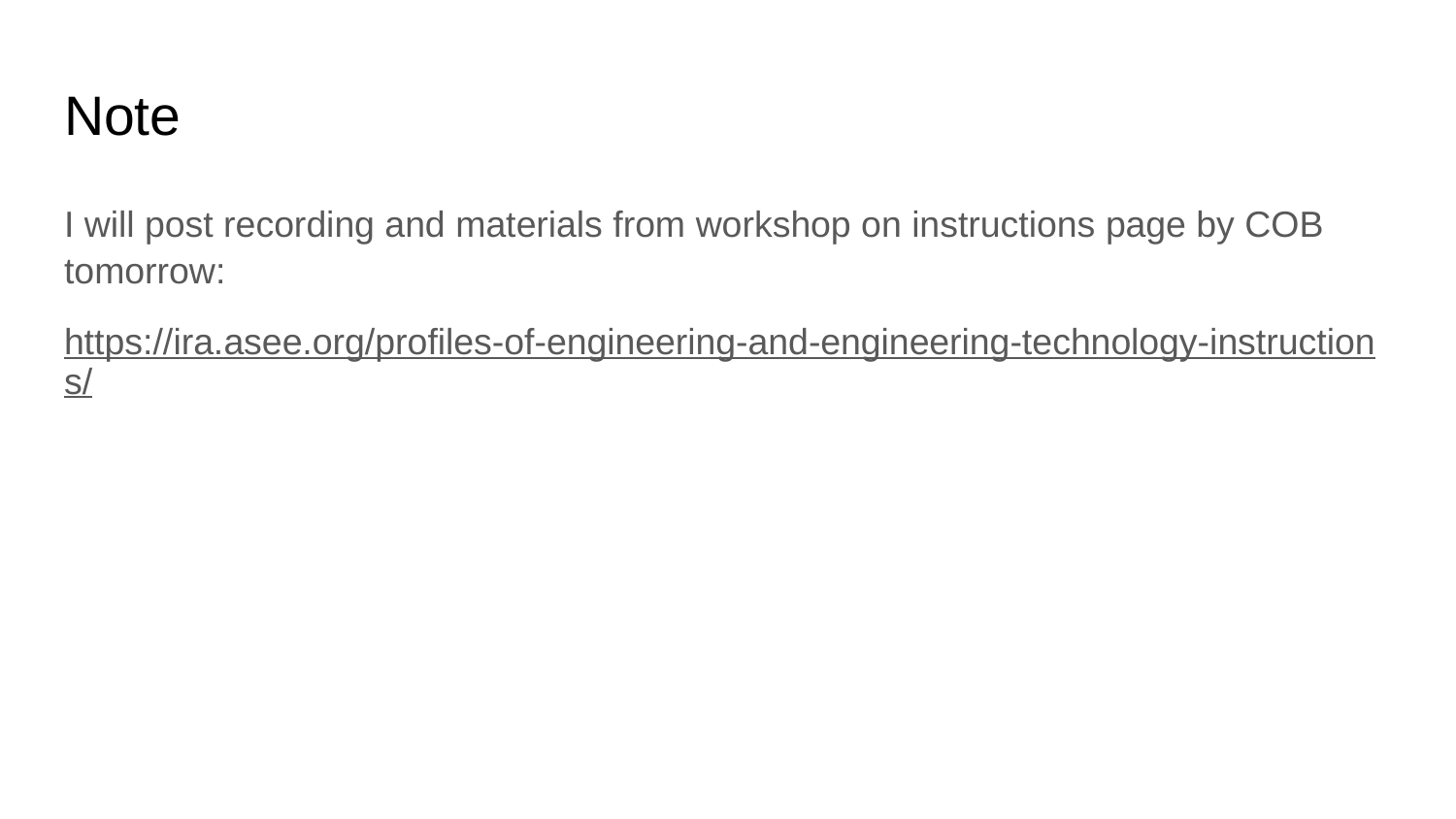

# Note
I will post recording and materials from workshop on instructions page by COB tomorrow:
https://ira.asee.org/profiles-of-engineering-and-engineering-technology-instructions/